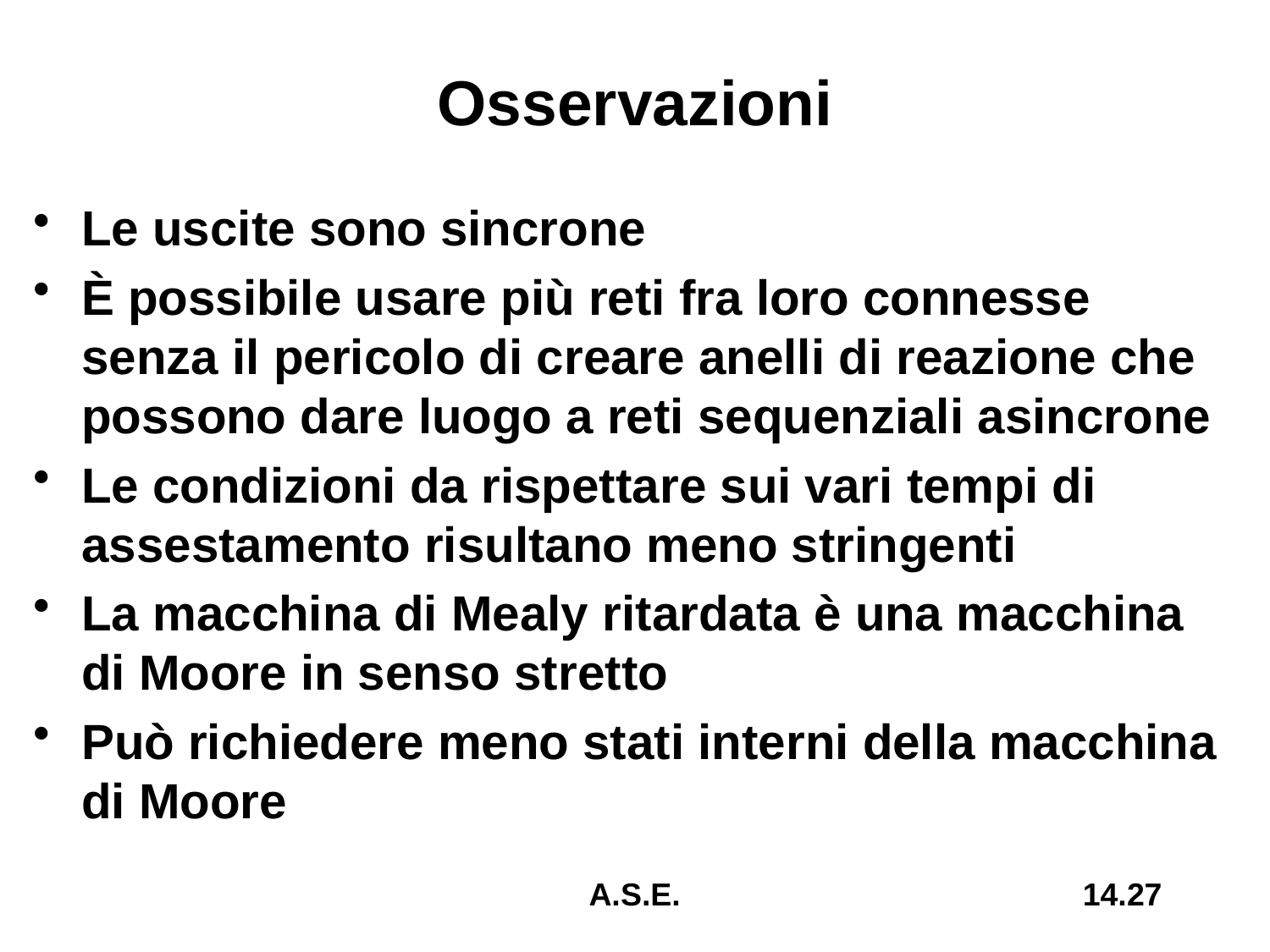

# Osservazioni
Le uscite sono sincrone
È possibile usare più reti fra loro connesse senza il pericolo di creare anelli di reazione che possono dare luogo a reti sequenziali asincrone
Le condizioni da rispettare sui vari tempi di assestamento risultano meno stringenti
La macchina di Mealy ritardata è una macchina di Moore in senso stretto
Può richiedere meno stati interni della macchina di Moore
A.S.E.
14.27